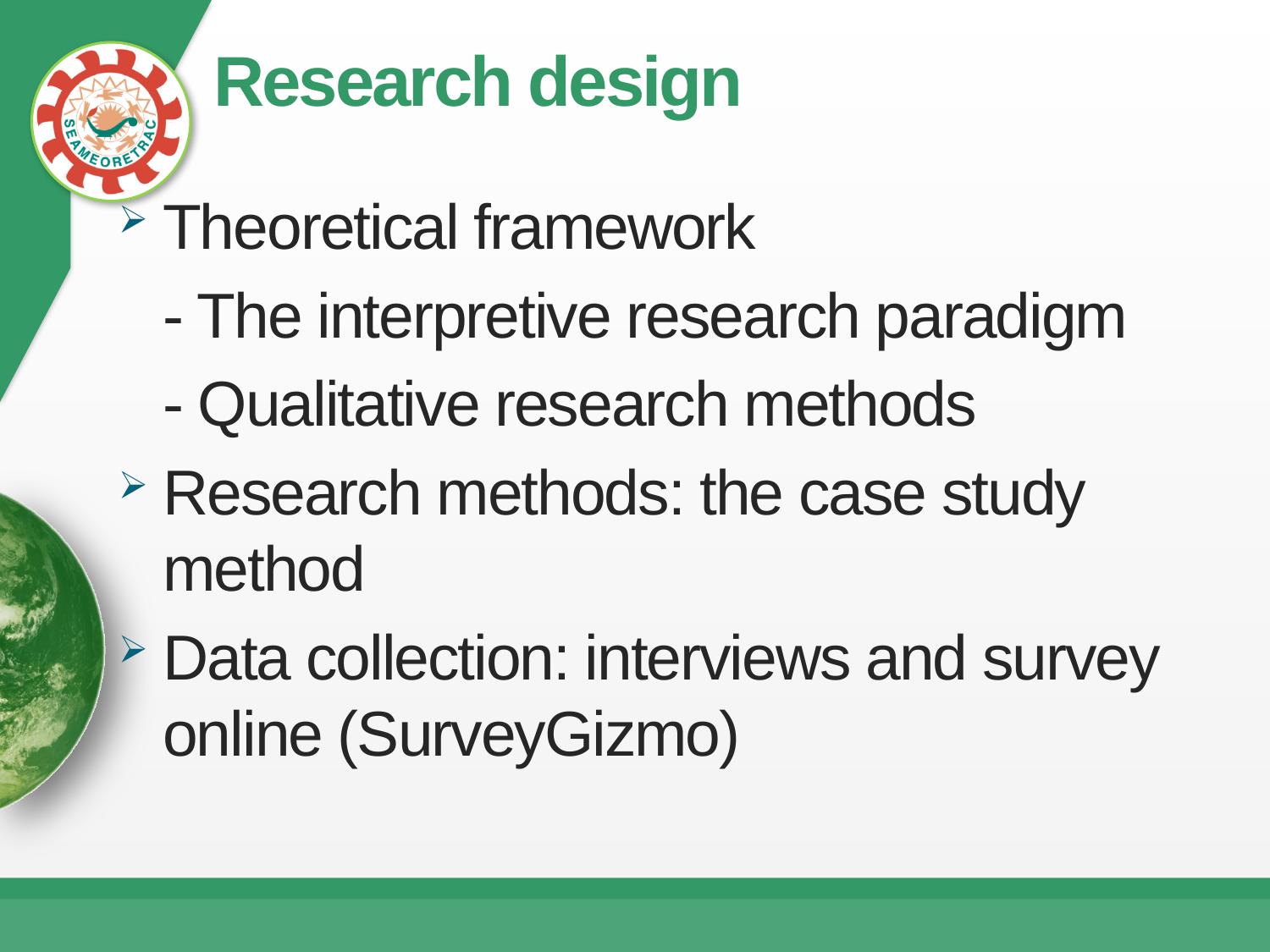

# Research design
Theoretical framework
	- The interpretive research paradigm
	- Qualitative research methods
Research methods: the case study method
Data collection: interviews and survey online (SurveyGizmo)